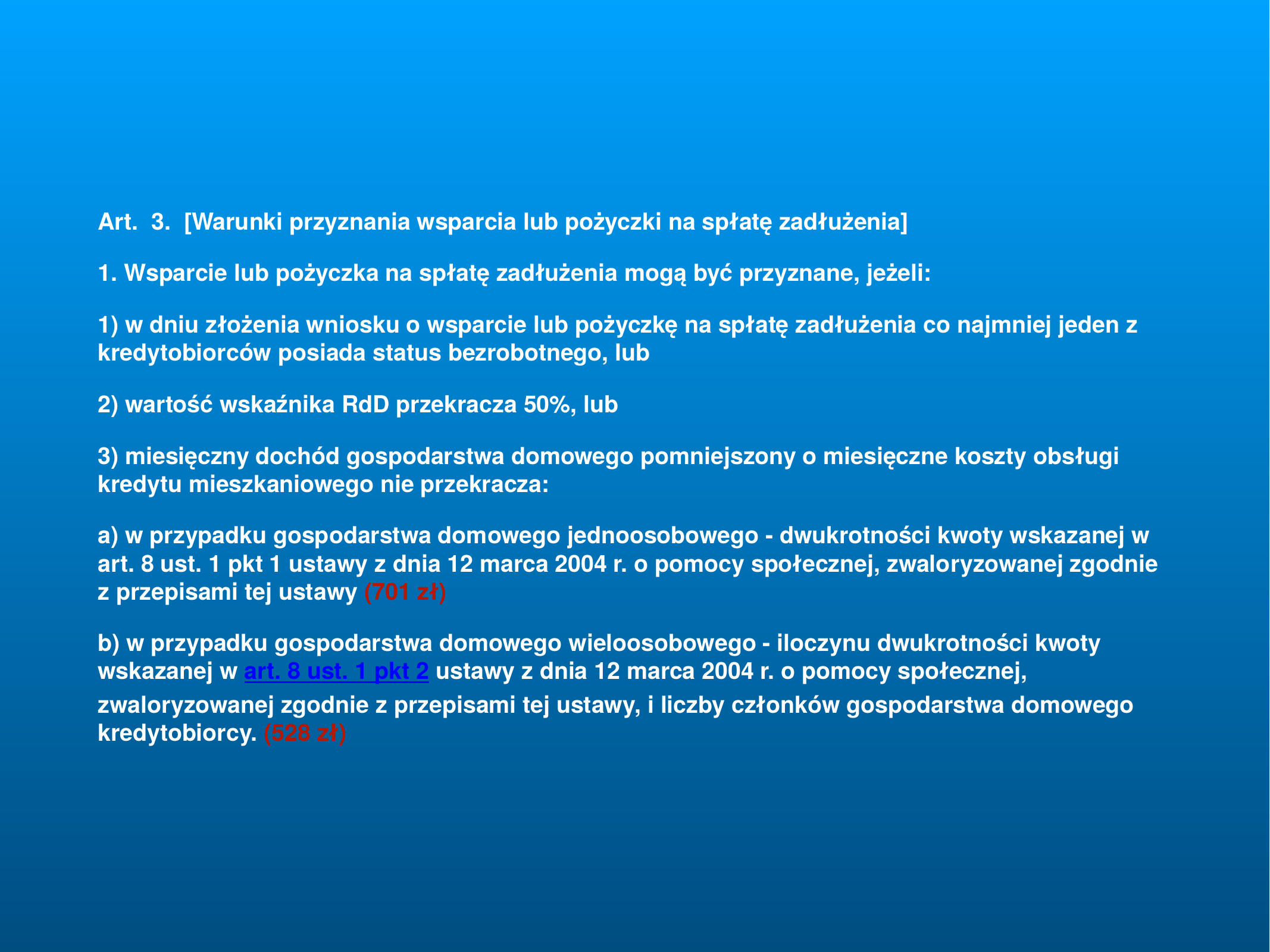

Art.  3.  [Warunki przyznania wsparcia lub pożyczki na spłatę zadłużenia]
1. Wsparcie lub pożyczka na spłatę zadłużenia mogą być przyznane, jeżeli:
1) w dniu złożenia wniosku o wsparcie lub pożyczkę na spłatę zadłużenia co najmniej jeden z kredytobiorców posiada status bezrobotnego, lub
2) wartość wskaźnika RdD przekracza 50%, lub
3) miesięczny dochód gospodarstwa domowego pomniejszony o miesięczne koszty obsługi kredytu mieszkaniowego nie przekracza:
a) w przypadku gospodarstwa domowego jednoosobowego - dwukrotności kwoty wskazanej w art. 8 ust. 1 pkt 1 ustawy z dnia 12 marca 2004 r. o pomocy społecznej, zwaloryzowanej zgodnie z przepisami tej ustawy (701 zł)
b) w przypadku gospodarstwa domowego wieloosobowego - iloczynu dwukrotności kwoty wskazanej w art. 8 ust. 1 pkt 2 ustawy z dnia 12 marca 2004 r. o pomocy społecznej, zwaloryzowanej zgodnie z przepisami tej ustawy, i liczby członków gospodarstwa domowego kredytobiorcy. (528 zł)